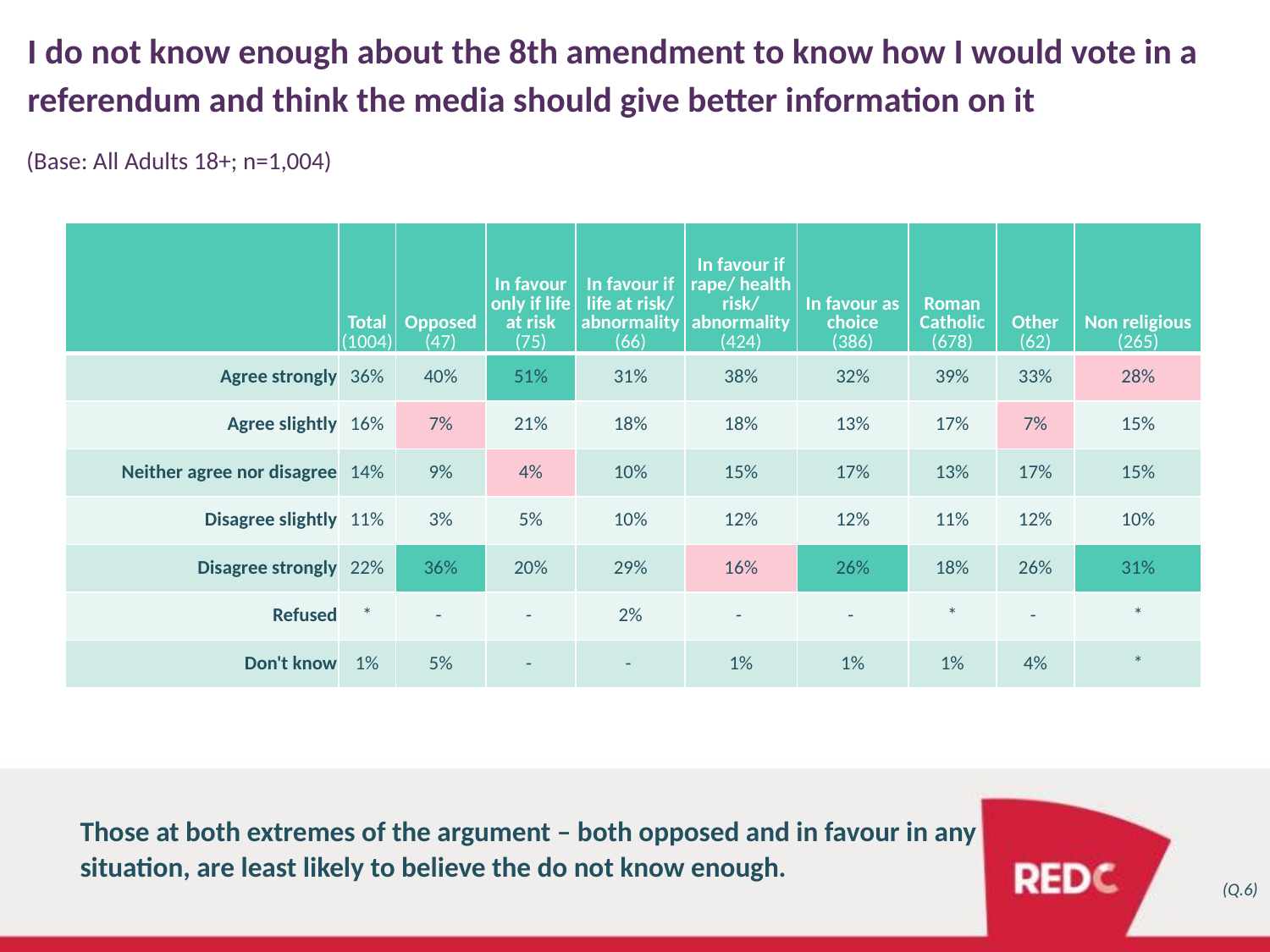

I do not know enough about the 8th amendment to know how I would vote in a
referendum and think the media should give better information on it
(Base: All Adults 18+; n=1,004)
|  | Total (1004) | Opposed (47) | In favour only if life at risk (75) | In favour if life at risk/ abnormality (66) | In favour if rape/ health risk/ abnormality (424) | In favour as choice (386) | Roman Catholic (678) | Other (62) | Non religious (265) |
| --- | --- | --- | --- | --- | --- | --- | --- | --- | --- |
| Agree strongly | 36% | 40% | 51% | 31% | 38% | 32% | 39% | 33% | 28% |
| Agree slightly | 16% | 7% | 21% | 18% | 18% | 13% | 17% | 7% | 15% |
| Neither agree nor disagree | 14% | 9% | 4% | 10% | 15% | 17% | 13% | 17% | 15% |
| Disagree slightly | 11% | 3% | 5% | 10% | 12% | 12% | 11% | 12% | 10% |
| Disagree strongly | 22% | 36% | 20% | 29% | 16% | 26% | 18% | 26% | 31% |
| Refused | \* | - | - | 2% | - | - | \* | - | \* |
| Don't know | 1% | 5% | - | - | 1% | 1% | 1% | 4% | \* |
Those at both extremes of the argument – both opposed and in favour in any situation, are least likely to believe the do not know enough.
(Q.6)